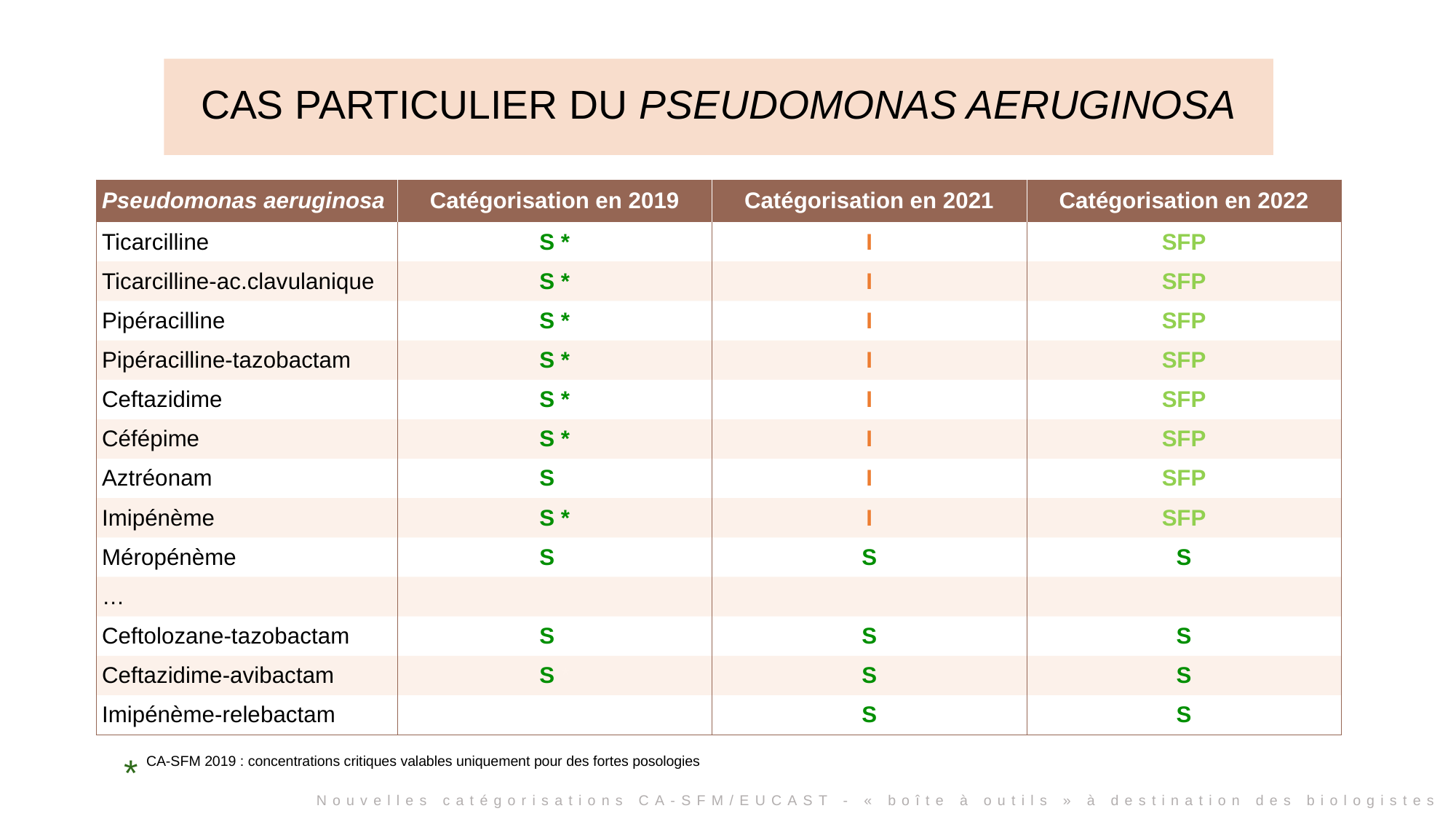

# CAS PARTICULIER DU PSEUDOMONAS AERUGINOSA
| Pseudomonas aeruginosa | Catégorisation en 2019 | Catégorisation en 2021 | Catégorisation en 2022 |
| --- | --- | --- | --- |
| Ticarcilline | S \* | I | SFP |
| Ticarcilline-ac.clavulanique | S \* | I | SFP |
| Pipéracilline | S \* | I | SFP |
| Pipéracilline-tazobactam | S \* | I | SFP |
| Ceftazidime | S \* | I | SFP |
| Céfépime | S \* | I | SFP |
| Aztréonam | S \* | I | SFP |
| Imipénème | S \* | I | SFP |
| Méropénème | S \* | S | S |
| … |  |  |  |
| Ceftolozane-tazobactam | S \* | S | S |
| Ceftazidime-avibactam | S \* | S | S |
| Imipénème-relebactam |  | S | S |
*
CA-SFM 2019 : concentrations critiques valables uniquement pour des fortes posologies

Nouvelles catégorisations CA-SFM/EUCAST - « boîte à outils » à destination des biologistes